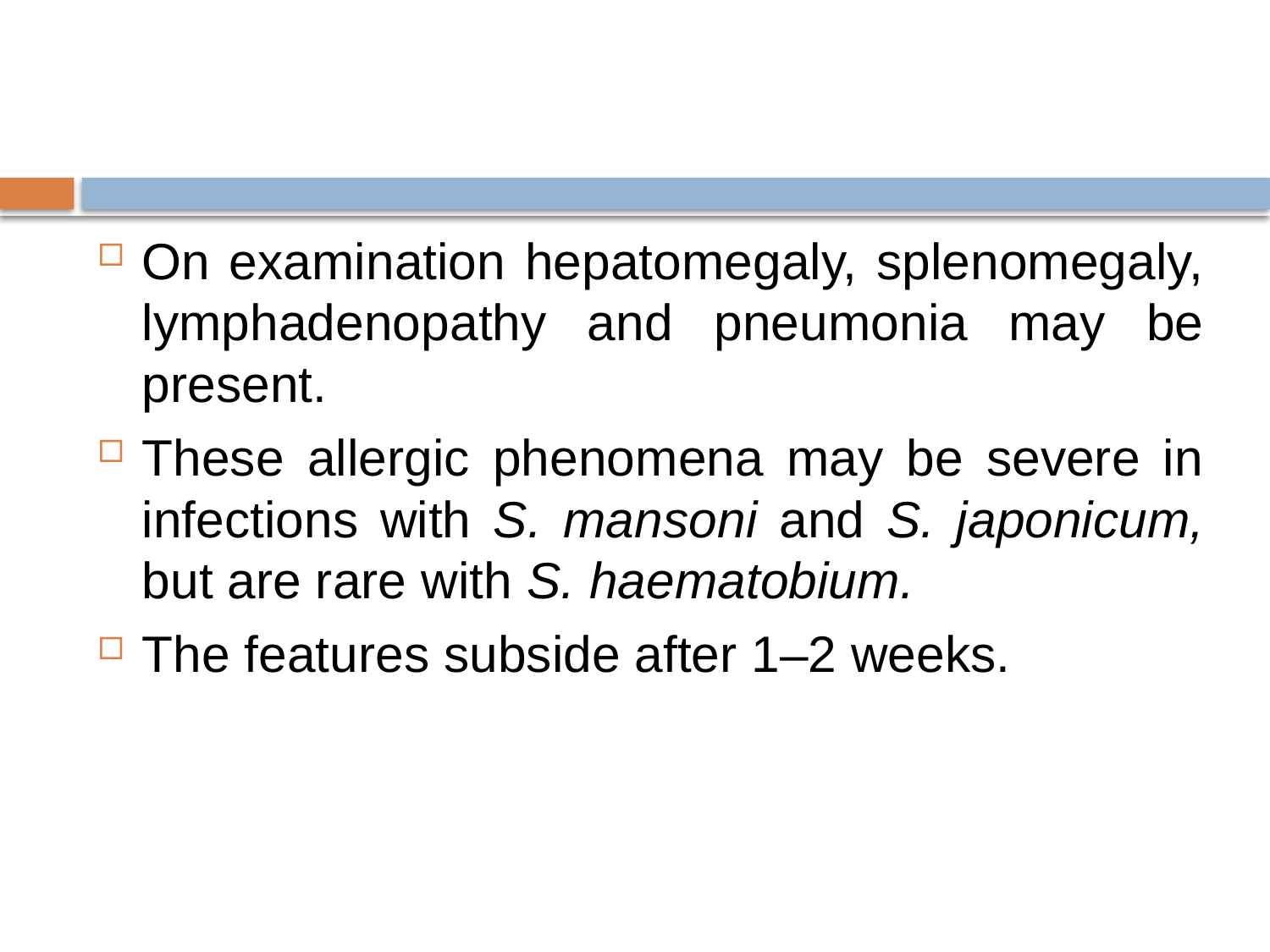

#
On examination hepatomegaly, splenomegaly, lymphadenopathy and pneumonia may be present.
These allergic phenomena may be severe in infections with S. mansoni and S. japonicum, but are rare with S. haematobium.
The features subside after 1–2 weeks.